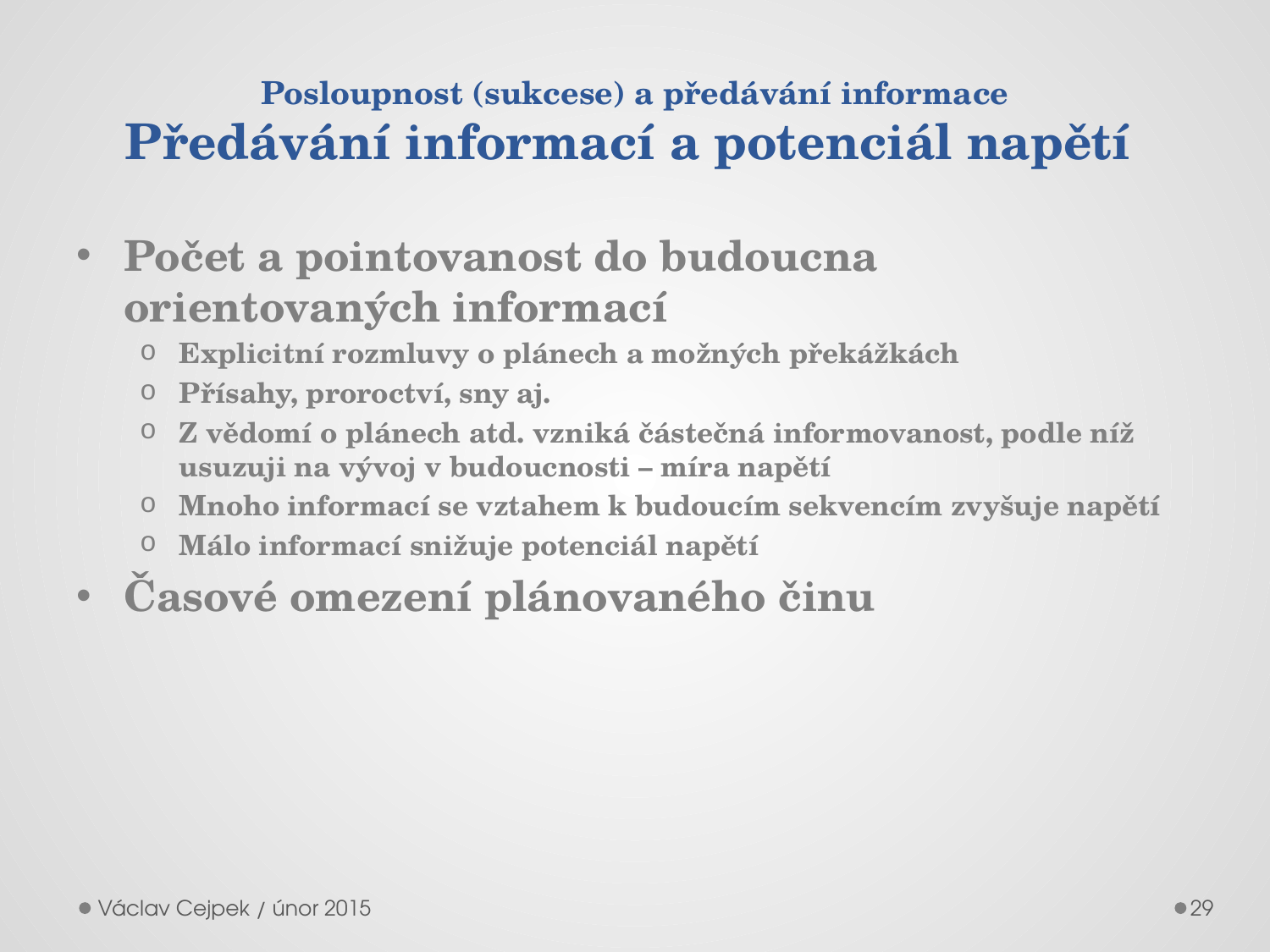

# Posloupnost (sukcese) a předávání informace Předávání informací a potenciál napětí
Počet a pointovanost do budoucna orientovaných informací
Explicitní rozmluvy o plánech a možných překážkách
Přísahy, proroctví, sny aj.
Z vědomí o plánech atd. vzniká částečná informovanost, podle níž usuzuji na vývoj v budoucnosti – míra napětí
Mnoho informací se vztahem k budoucím sekvencím zvyšuje napětí
Málo informací snižuje potenciál napětí
Časové omezení plánovaného činu
Václav Cejpek / únor 2015
29